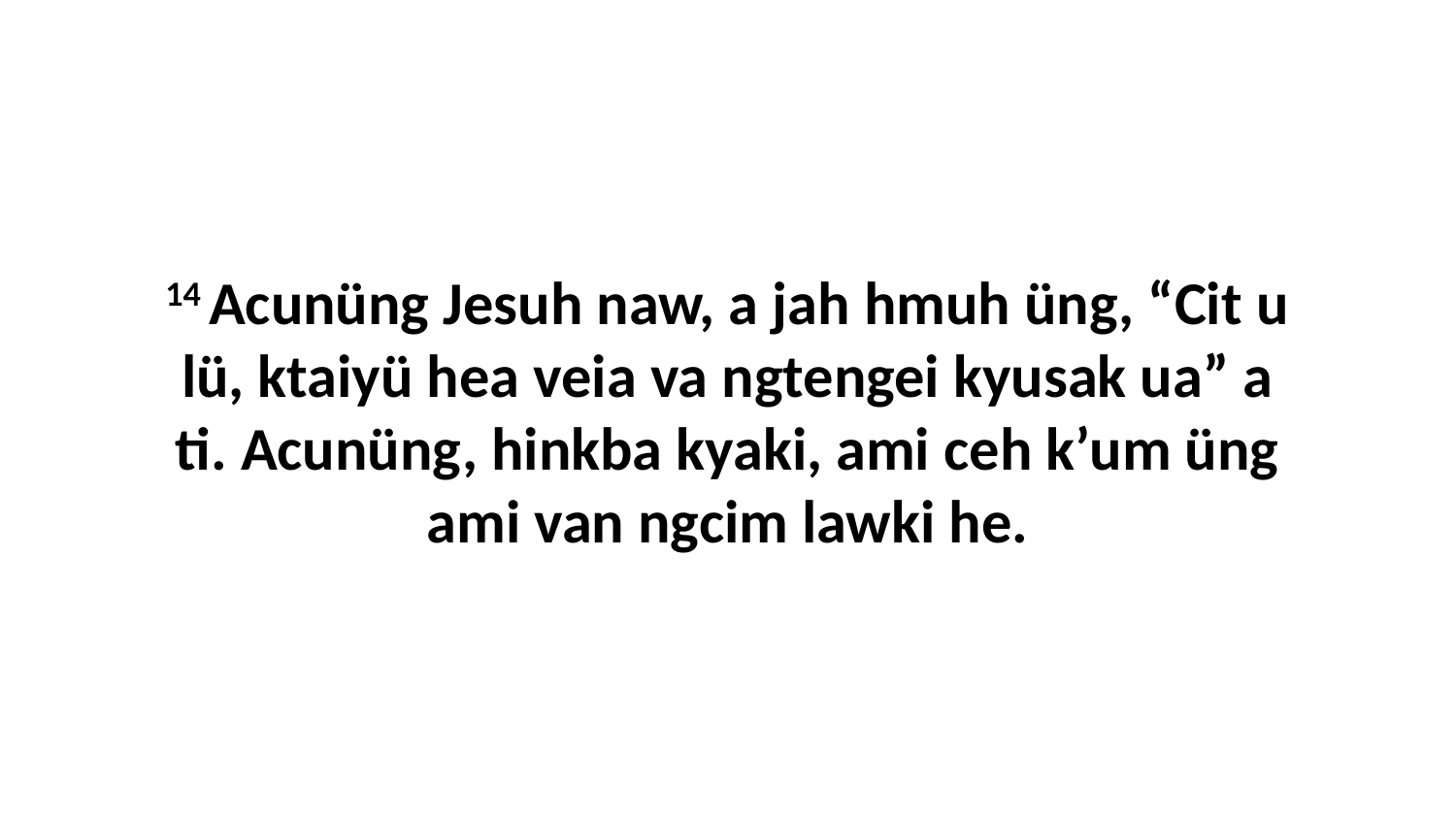

14 Acunüng Jesuh naw, a jah hmuh üng, “Cit u lü, ktaiyü hea veia va ngtengei kyusak ua” a ti. Acunüng, hinkba kyaki, ami ceh k’um üng ami van ngcim lawki he.